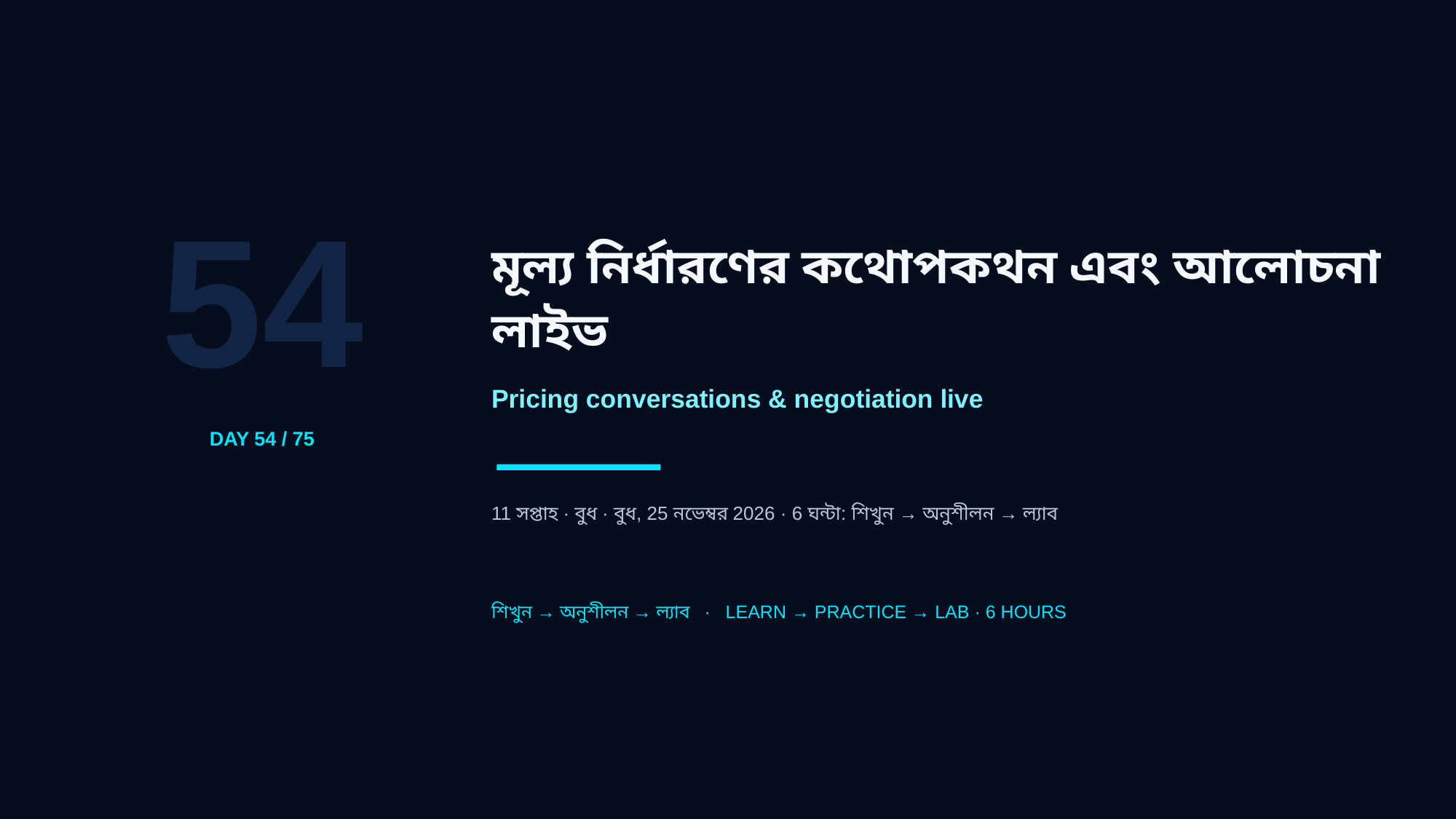

54
মূল্য নির্ধারণের কথোপকথন এবং আলোচনা লাইভ
Pricing conversations & negotiation live
DAY 54 / 75

11 সপ্তাহ · বুধ · বুধ, 25 নভেম্বর 2026 · 6 ঘন্টা: শিখুন → অনুশীলন → ল্যাব
শিখুন → অনুশীলন → ল্যাব   ·   LEARN → PRACTICE → LAB · 6 HOURS